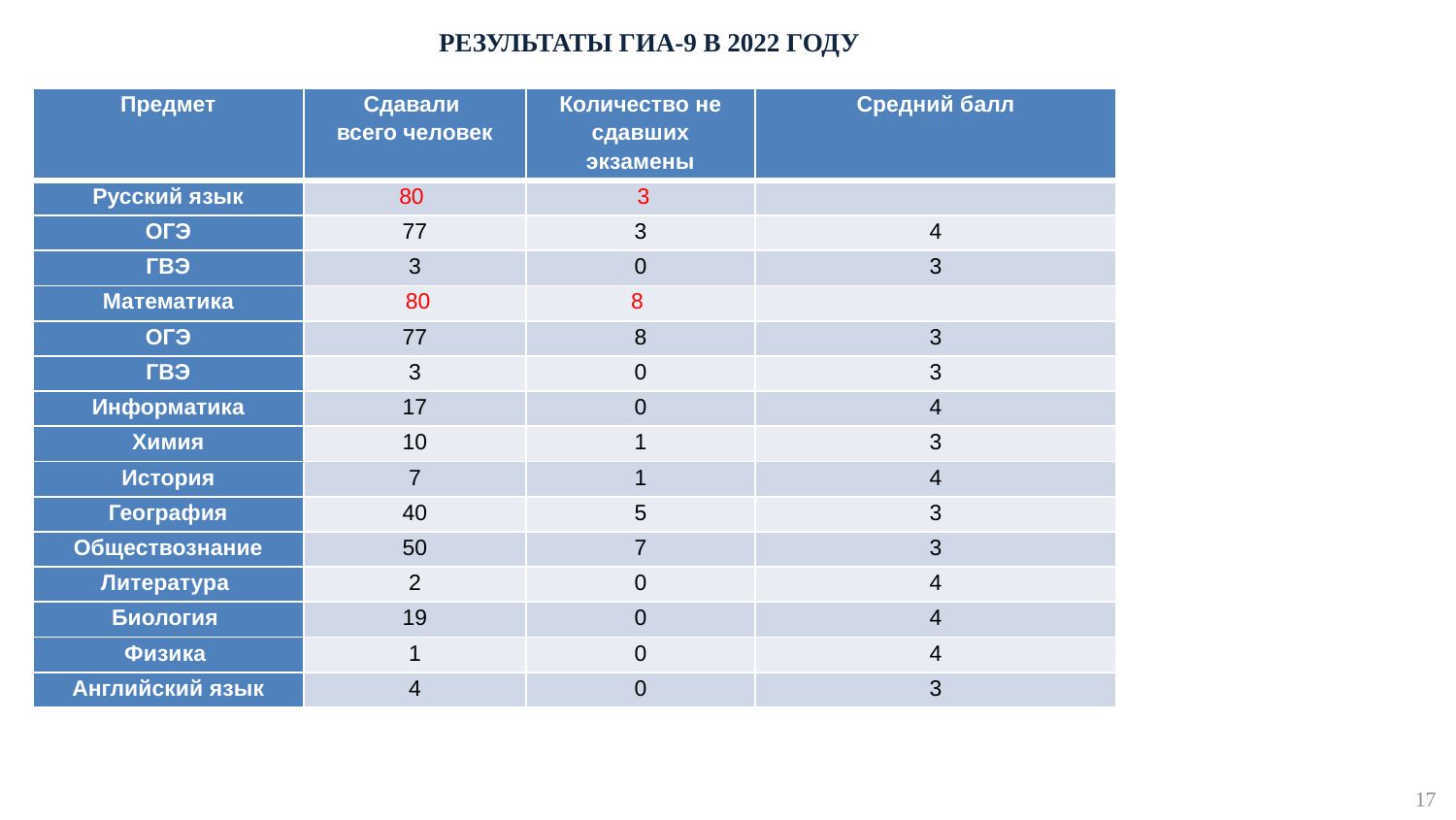

РЕЗУЛЬТАТЫ ГИА-9 В 2022 ГОДУ
| Предмет | Сдавали всего человек | Количество не сдавших экзамены | Средний балл |
| --- | --- | --- | --- |
| Русский язык | 80 | 3 |  |
| ОГЭ | 77 | 3 | 4 |
| ГВЭ | 3 | 0 | 3 |
| Математика | 80 | 8 |  |
| ОГЭ | 77 | 8 | 3 |
| ГВЭ | 3 | 0 | 3 |
| Информатика | 17 | 0 | 4 |
| Химия | 10 | 1 | 3 |
| История | 7 | 1 | 4 |
| География | 40 | 5 | 3 |
| Обществознание | 50 | 7 | 3 |
| Литература | 2 | 0 | 4 |
| Биология | 19 | 0 | 4 |
| Физика | 1 | 0 | 4 |
| Английский язык | 4 | 0 | 3 |

17